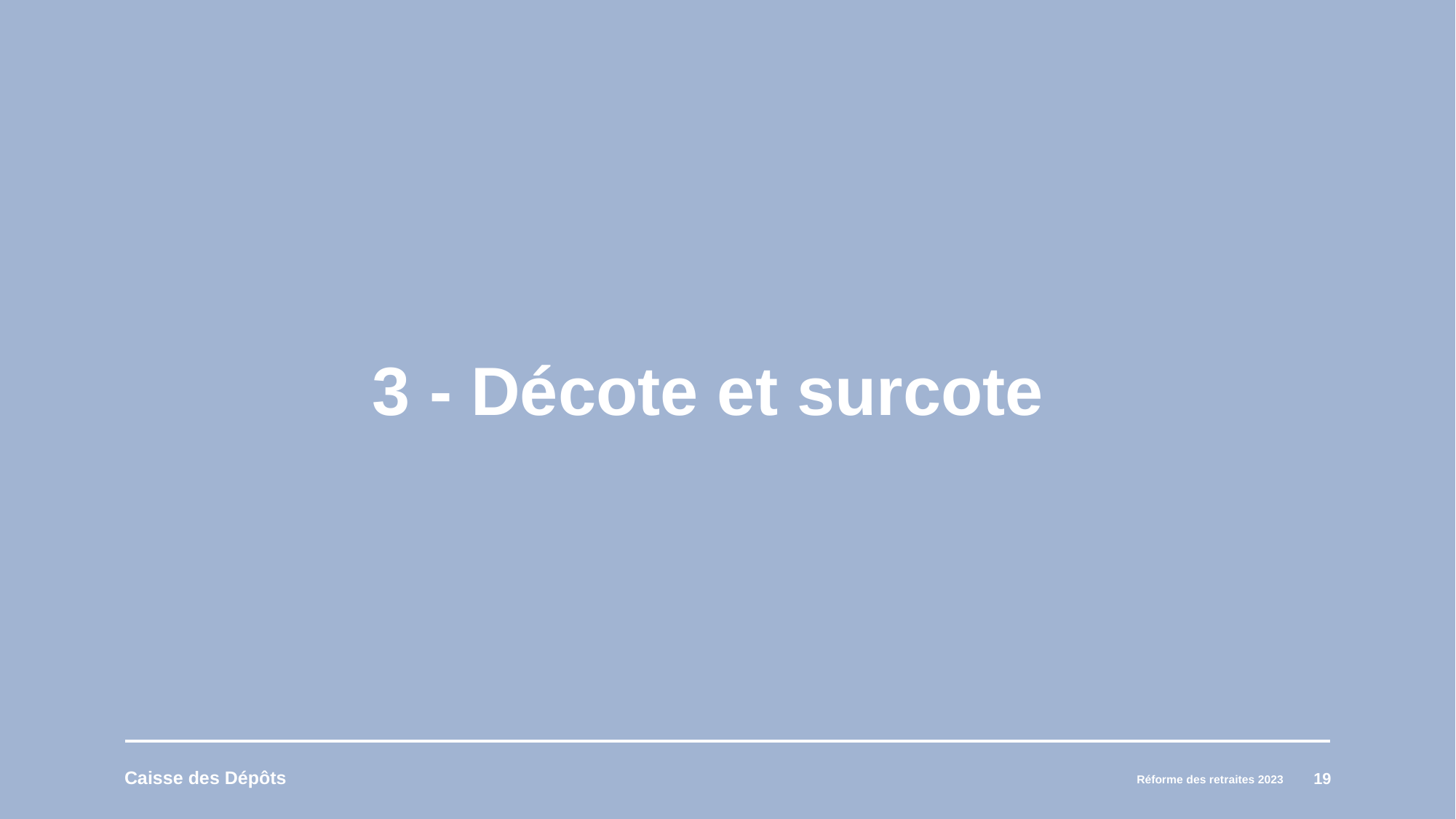

# 3 - Décote et surcote
19
Réforme des retraites 2023